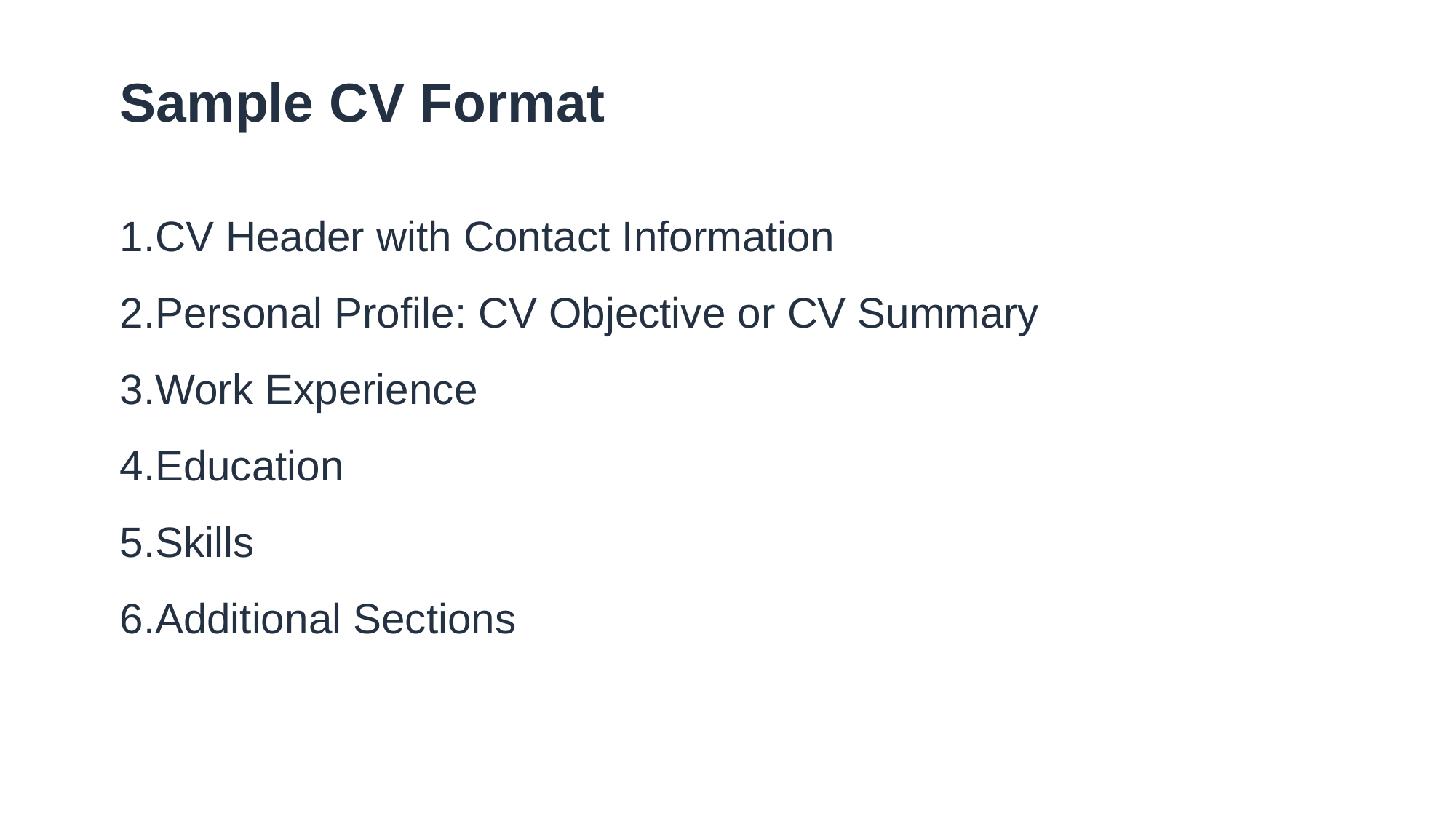

Sample CV Format

CV Header with Contact Information
Personal Profile: CV Objective or CV Summary
Work Experience
Education
Skills
Additional Sections